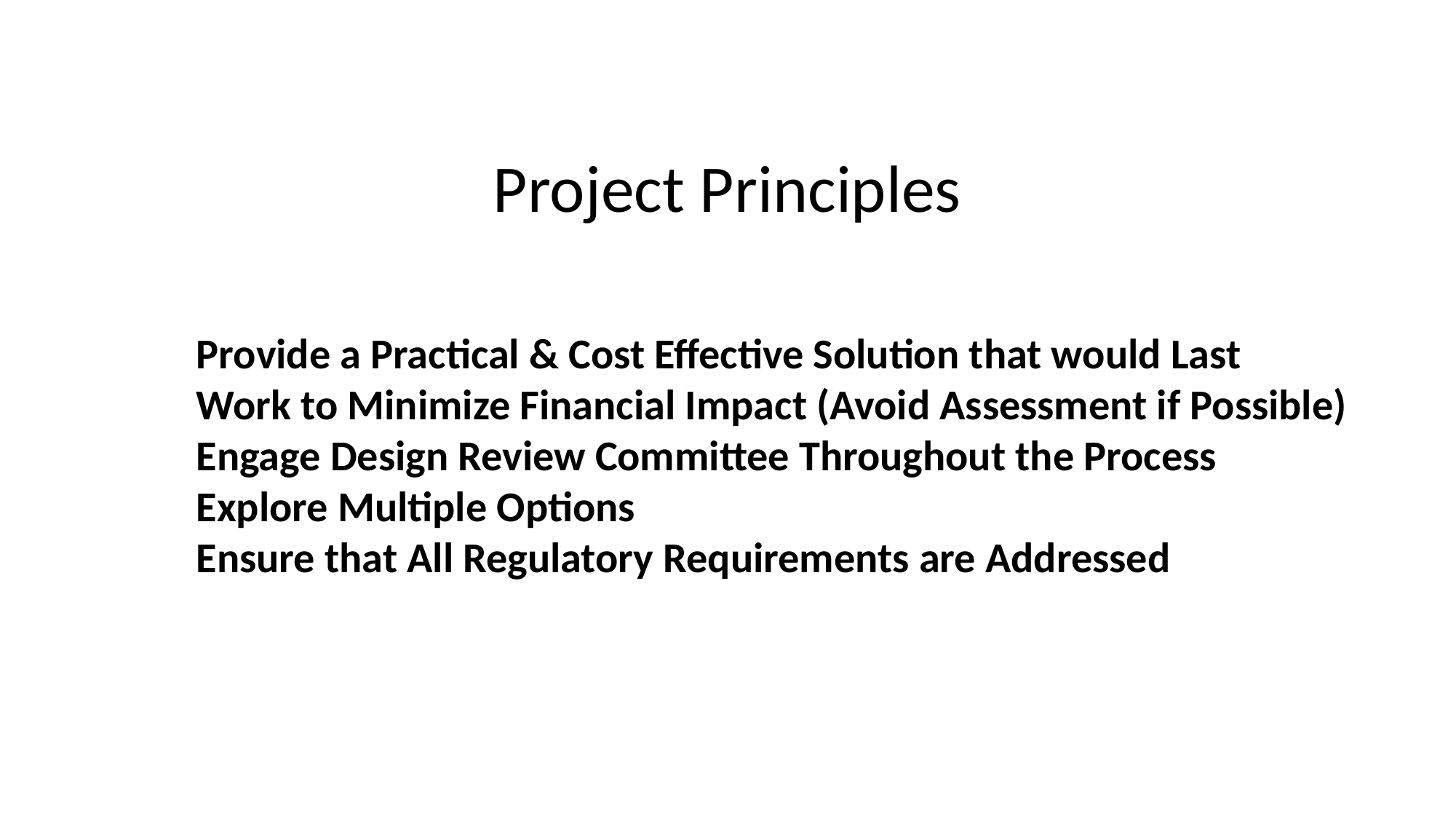

# Project Principles
Provide a Practical & Cost Effective Solution that would Last
Work to Minimize Financial Impact (Avoid Assessment if Possible)
Engage Design Review Committee Throughout the Process
Explore Multiple Options
Ensure that All Regulatory Requirements are Addressed